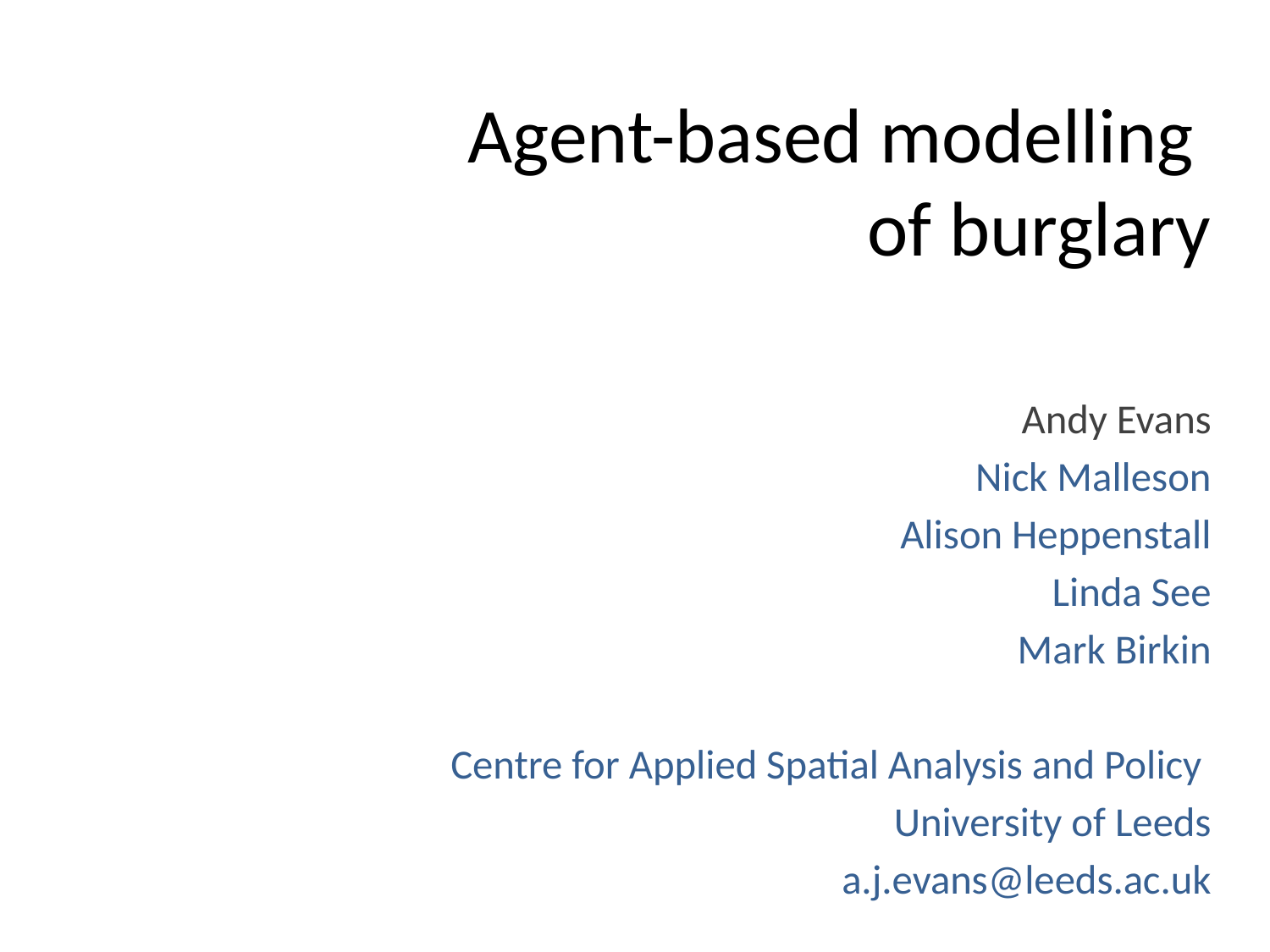

# Agent-based modelling of burglary
Andy Evans
Nick Malleson
Alison Heppenstall
Linda See
Mark Birkin

Centre for Applied Spatial Analysis and Policy
University of Leeds
a.j.evans@leeds.ac.uk